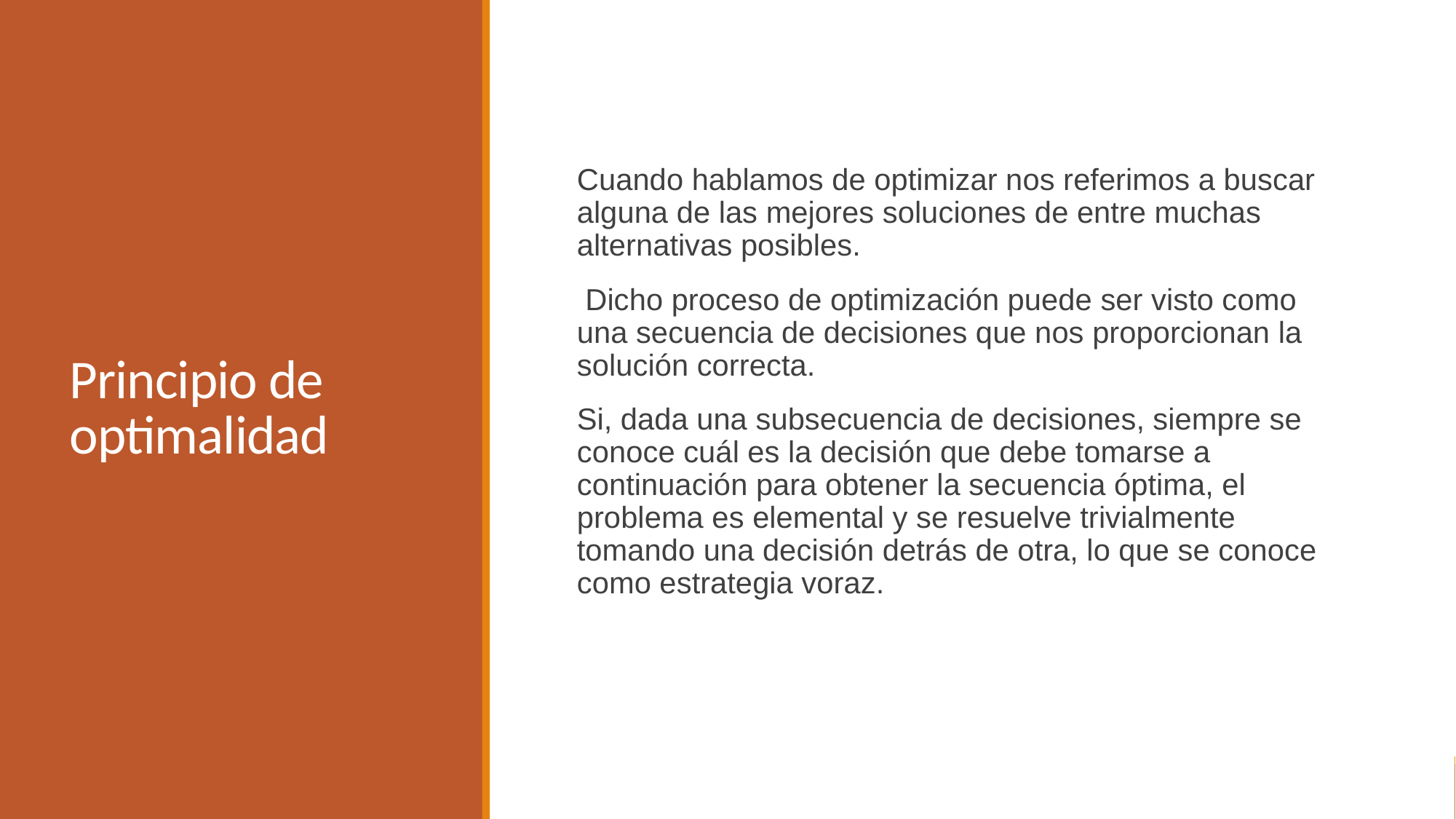

# Principio de optimalidad
Cuando hablamos de optimizar nos referimos a buscar alguna de las mejores soluciones de entre muchas alternativas posibles.
 Dicho proceso de optimización puede ser visto como una secuencia de decisiones que nos proporcionan la solución correcta.
Si, dada una subsecuencia de decisiones, siempre se conoce cuál es la decisión que debe tomarse a continuación para obtener la secuencia óptima, el problema es elemental y se resuelve trivialmente tomando una decisión detrás de otra, lo que se conoce como estrategia voraz.